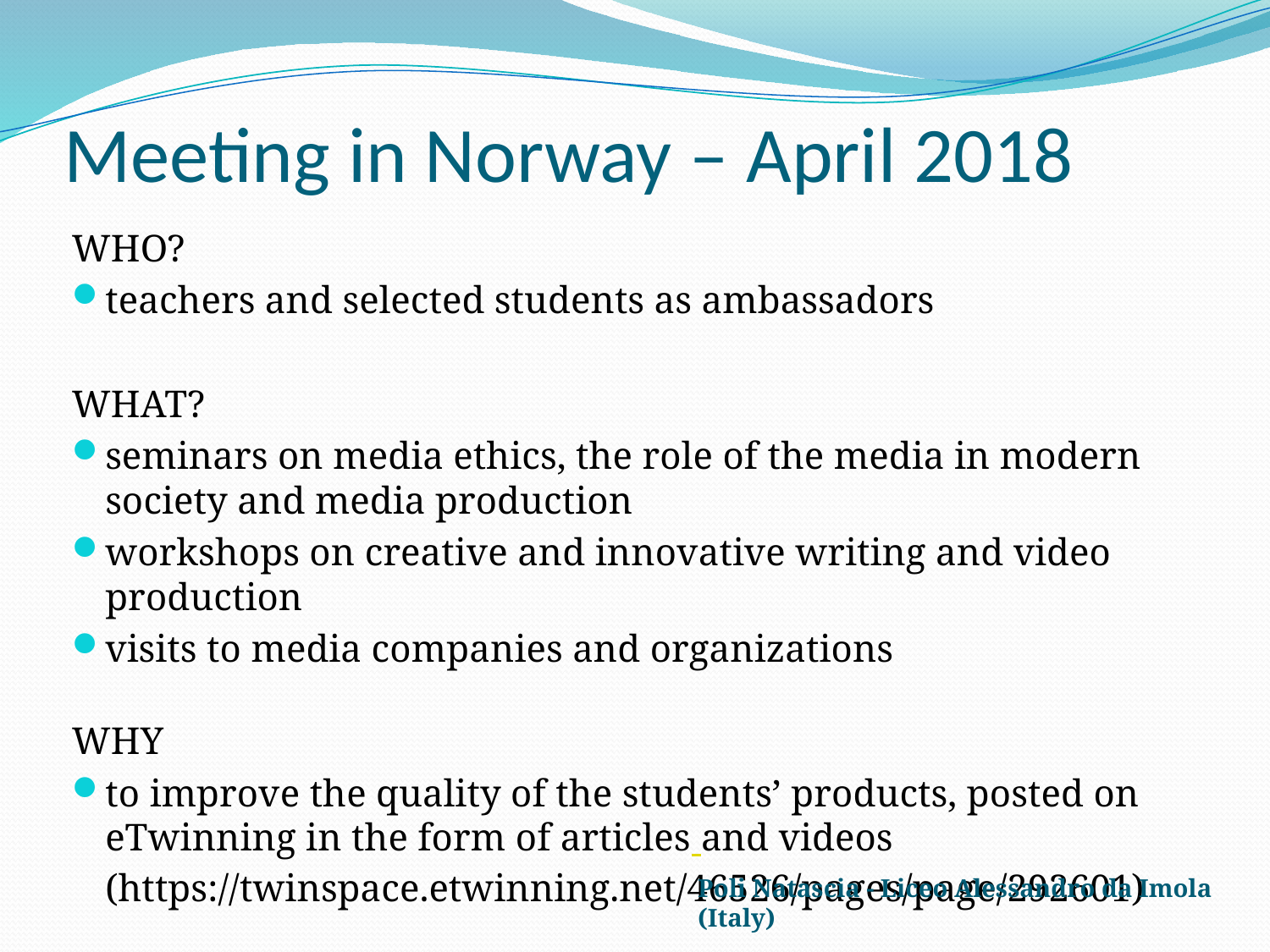

# Meeting in Norway – April 2018
WHO?
teachers and selected students as ambassadors

WHAT?
seminars on media ethics, the role of the media in modern society and media production
workshops on creative and innovative writing and video production
visits to media companies and organizations

WHY
to improve the quality of the students’ products, posted on eTwinning in the form of articles and videos (https://twinspace.etwinning.net/46526/pages/page/292601)
Poli Natascia - Liceo Alessandro da Imola (Italy)